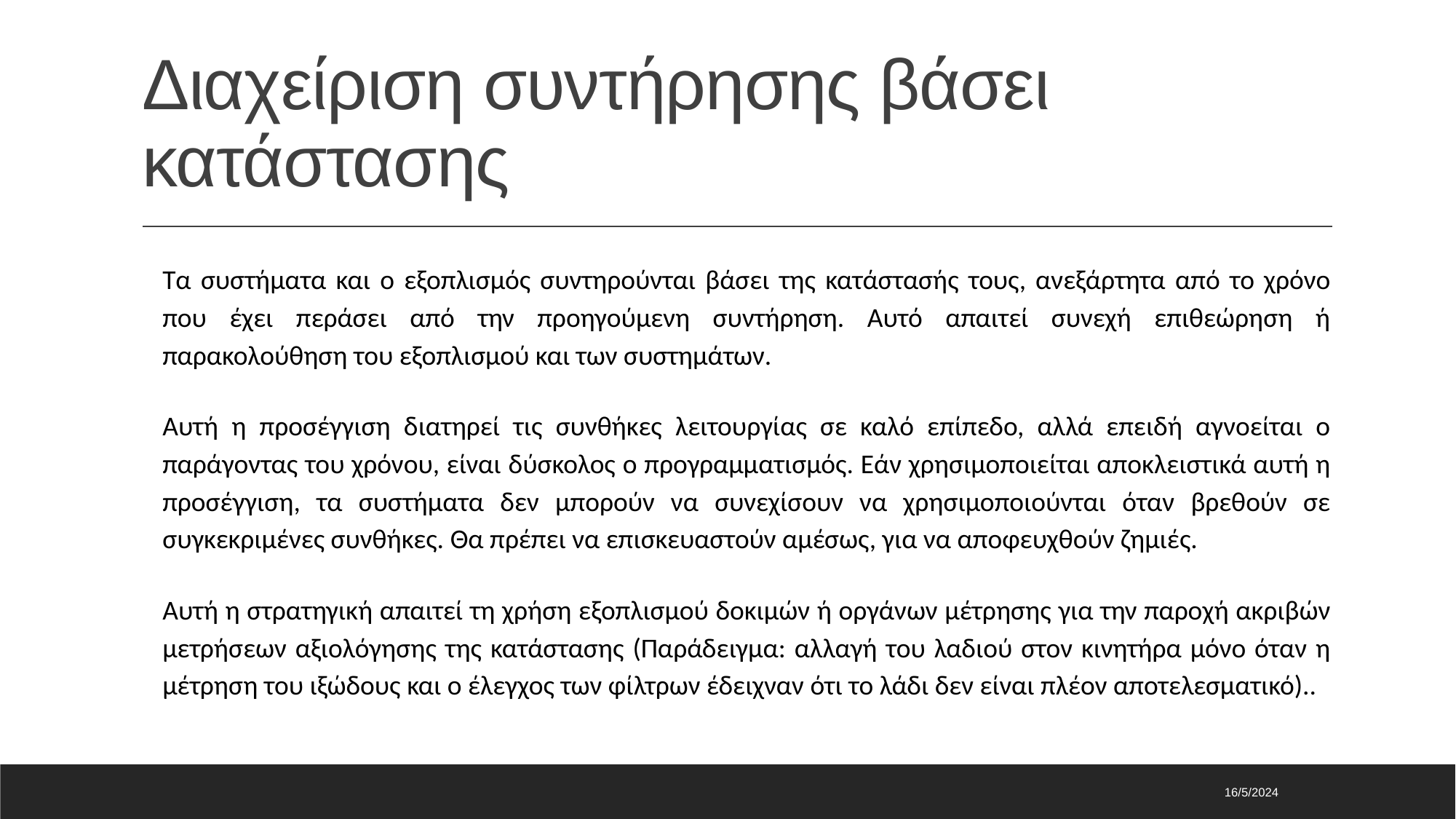

# Διαχείριση συντήρησης βάσει κατάστασης
Τα συστήματα και ο εξοπλισμός συντηρούνται βάσει της κατάστασής τους, ανεξάρτητα από το χρόνο που έχει περάσει από την προηγούμενη συντήρηση. Αυτό απαιτεί συνεχή επιθεώρηση ή παρακολούθηση του εξοπλισμού και των συστημάτων.
Αυτή η προσέγγιση διατηρεί τις συνθήκες λειτουργίας σε καλό επίπεδο, αλλά επειδή αγνοείται ο παράγοντας του χρόνου, είναι δύσκολος ο προγραμματισμός. Εάν χρησιμοποιείται αποκλειστικά αυτή η προσέγγιση, τα συστήματα δεν μπορούν να συνεχίσουν να χρησιμοποιούνται όταν βρεθούν σε συγκεκριμένες συνθήκες. Θα πρέπει να επισκευαστούν αμέσως, για να αποφευχθούν ζημιές.
Αυτή η στρατηγική απαιτεί τη χρήση εξοπλισμού δοκιμών ή οργάνων μέτρησης για την παροχή ακριβών μετρήσεων αξιολόγησης της κατάστασης (Παράδειγμα: αλλαγή του λαδιού στον κινητήρα μόνο όταν η μέτρηση του ιξώδους και ο έλεγχος των φίλτρων έδειχναν ότι το λάδι δεν είναι πλέον αποτελεσματικό)..

16/5/2024